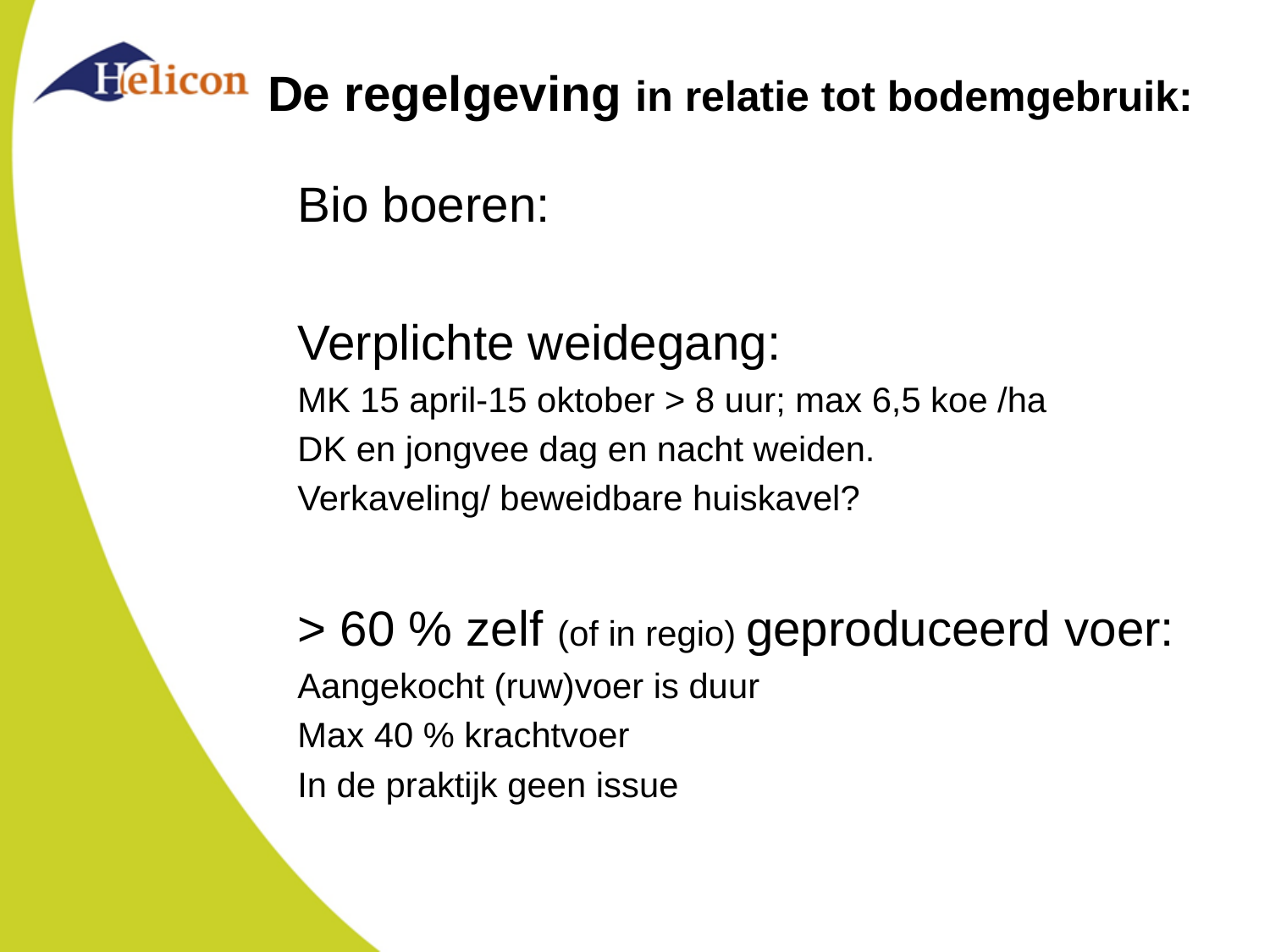

# De regelgeving in relatie tot bodemgebruik:
Bio boeren:

Verplichte weidegang:
MK 15 april-15 oktober > 8 uur; max 6,5 koe /ha
DK en jongvee dag en nacht weiden.
Verkaveling/ beweidbare huiskavel?

> 60 % zelf (of in regio) geproduceerd voer:
Aangekocht (ruw)voer is duur
Max 40 % krachtvoer
In de praktijk geen issue